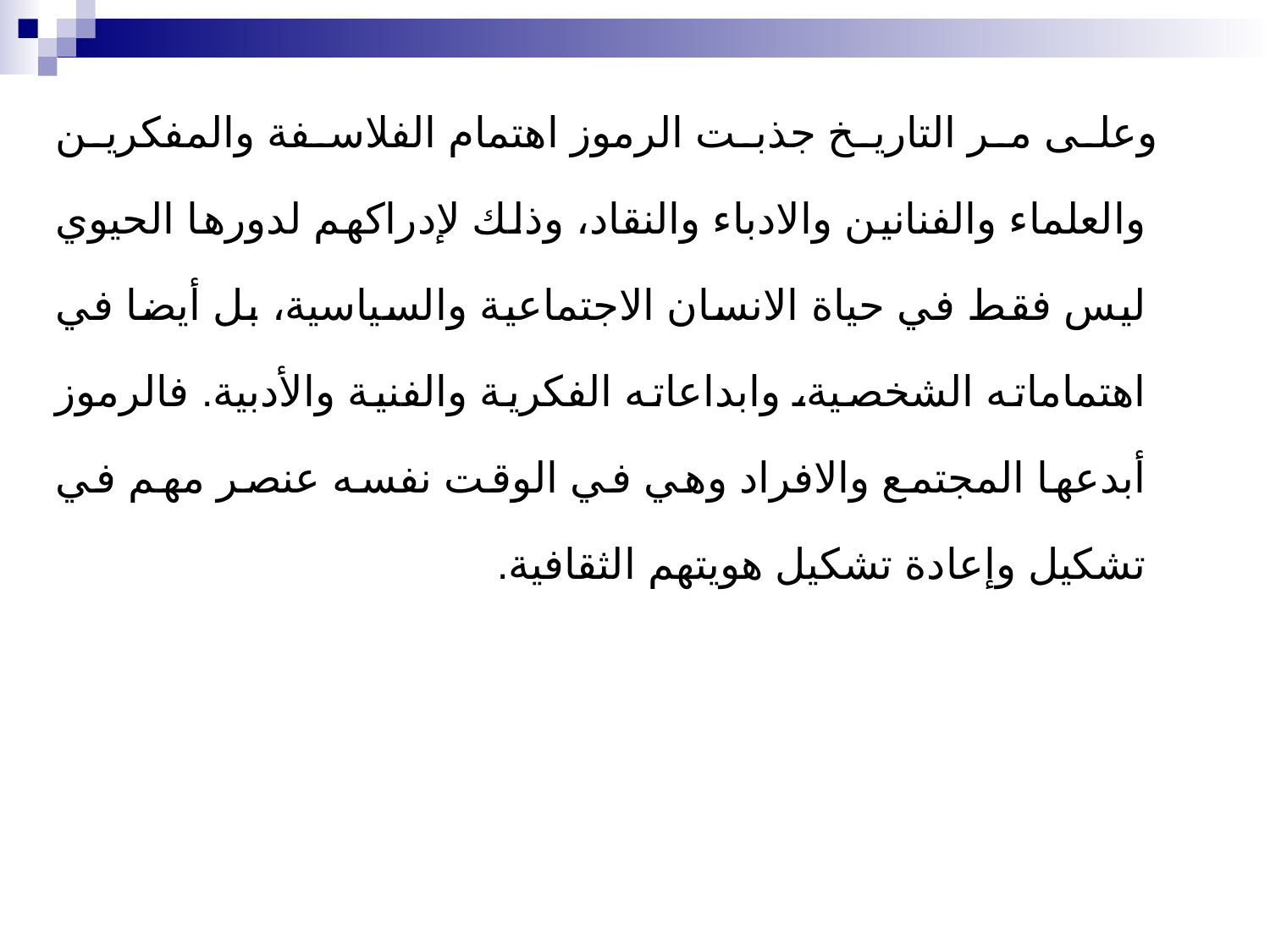

وعلى مر التاريخ جذبت الرموز اهتمام الفلاسفة والمفكرين والعلماء والفنانين والادباء والنقاد، وذلك لإدراكهم لدورها الحيوي ليس فقط في حياة الانسان الاجتماعية والسياسية، بل أيضا في اهتماماته الشخصية، وابداعاته الفكرية والفنية والأدبية. فالرموز أبدعها المجتمع والافراد وهي في الوقت نفسه عنصر مهم في تشكيل وإعادة تشكيل هويتهم الثقافية.